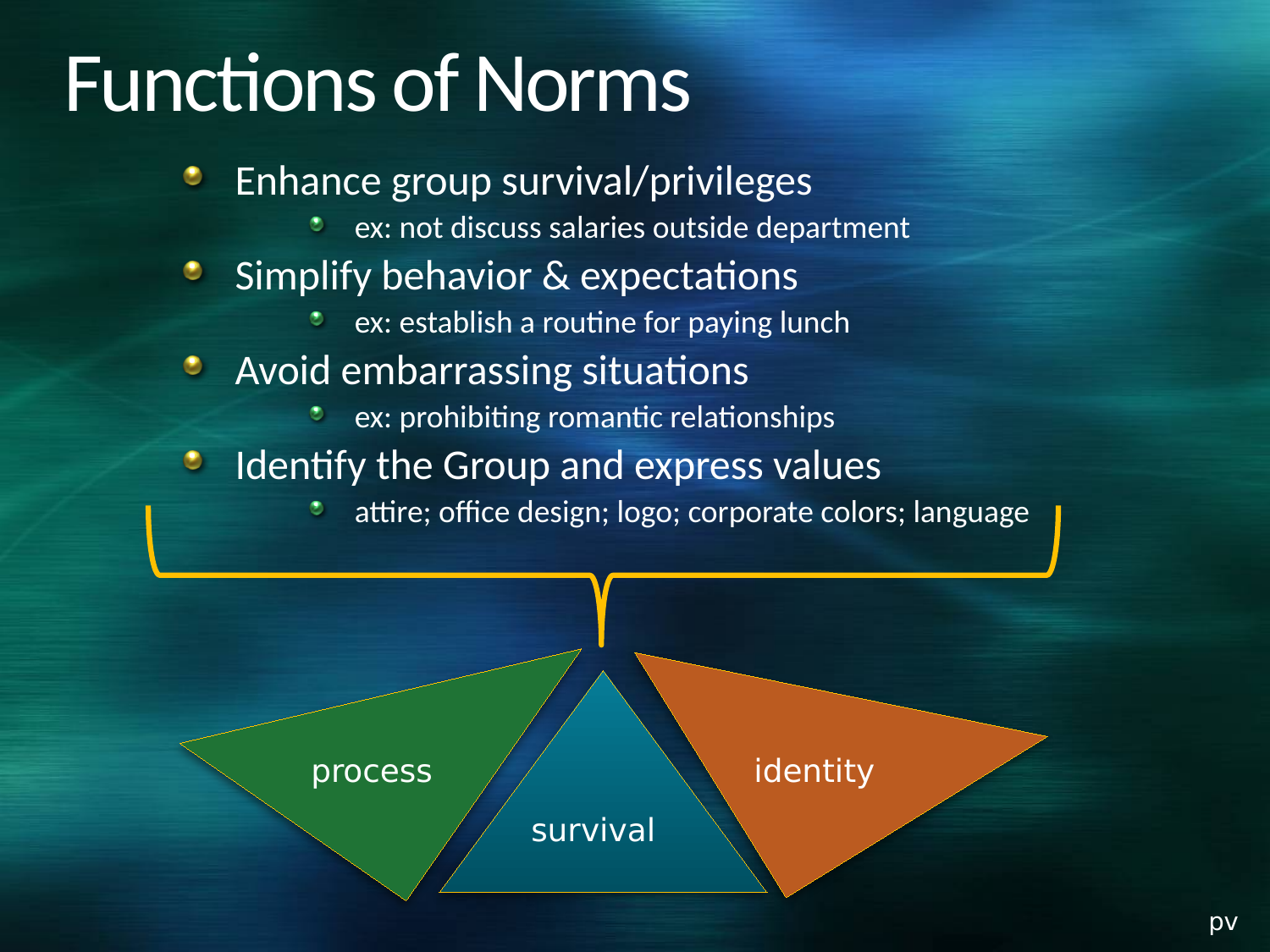

# Functions of Norms

Enhance group survival/privileges
ex: not discuss salaries outside department
Simplify behavior & expectations
ex: establish a routine for paying lunch
Avoid embarrassing situations
ex: prohibiting romantic relationships
Identify the Group and express values
attire; office design; logo; corporate colors; language

process
identity
survival
pv